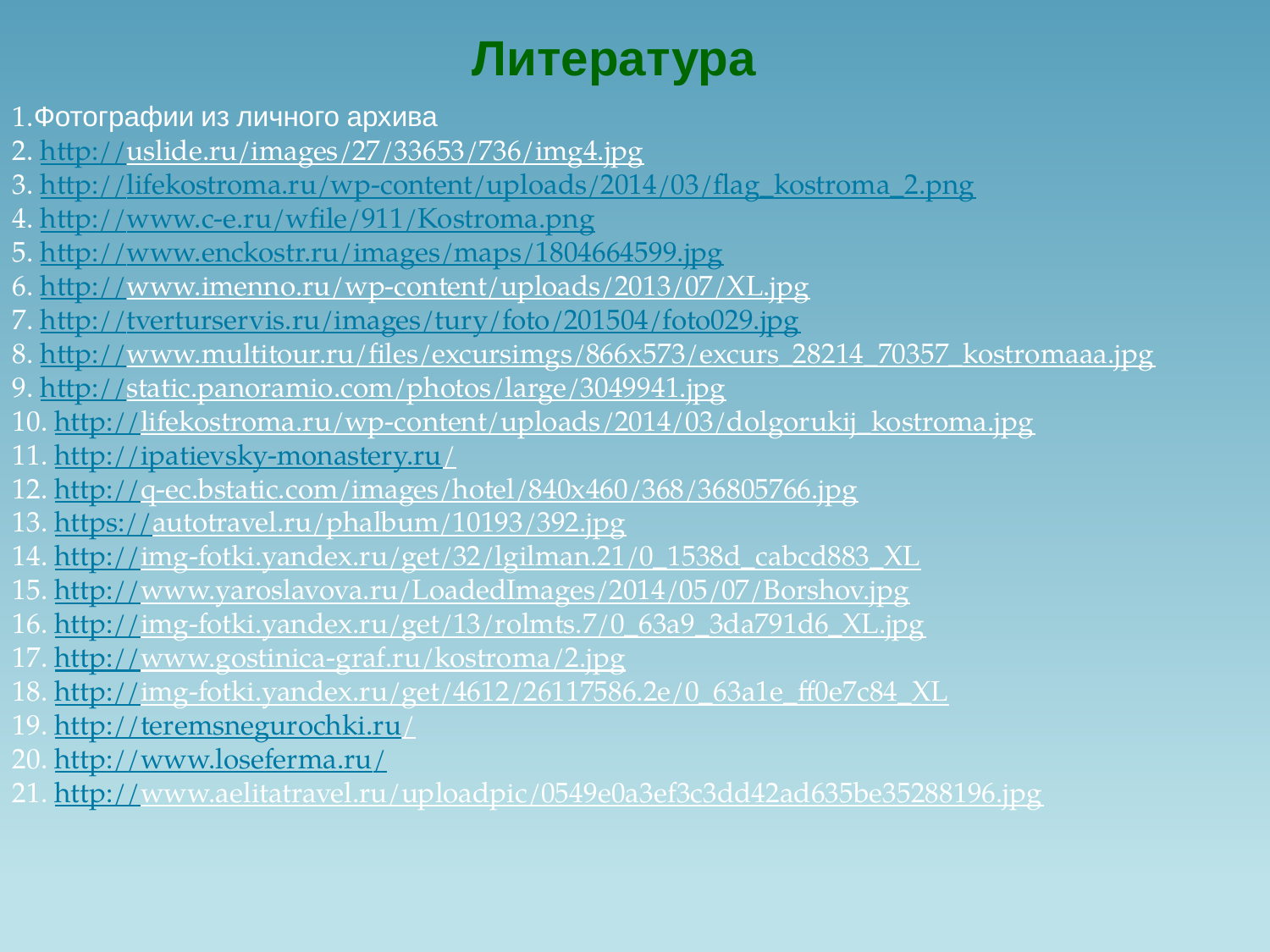

Литература
1.Фотографии из личного архива
2. http://uslide.ru/images/27/33653/736/img4.jpg
3. http://lifekostroma.ru/wp-content/uploads/2014/03/flag_kostroma_2.png
4. http://www.c-e.ru/wfile/911/Kostroma.png
5. http://www.enckostr.ru/images/maps/1804664599.jpg
6. http://www.imenno.ru/wp-content/uploads/2013/07/XL.jpg
7. http://tverturservis.ru/images/tury/foto/201504/foto029.jpg
8. http://www.multitour.ru/files/excursimgs/866x573/excurs_28214_70357_kostromaaa.jpg
9. http://static.panoramio.com/photos/large/3049941.jpg
10. http://lifekostroma.ru/wp-content/uploads/2014/03/dolgorukij_kostroma.jpg
11. http://ipatievsky-monastery.ru/
12. http://q-ec.bstatic.com/images/hotel/840x460/368/36805766.jpg
13. https://autotravel.ru/phalbum/10193/392.jpg
14. http://img-fotki.yandex.ru/get/32/lgilman.21/0_1538d_cabcd883_XL
15. http://www.yaroslavova.ru/LoadedImages/2014/05/07/Borshov.jpg
16. http://img-fotki.yandex.ru/get/13/rolmts.7/0_63a9_3da791d6_XL.jpg
17. http://www.gostinica-graf.ru/kostroma/2.jpg
18. http://img-fotki.yandex.ru/get/4612/26117586.2e/0_63a1e_ff0e7c84_XL
19. http://teremsnegurochki.ru/
20. http://www.loseferma.ru/
21. http://www.aelitatravel.ru/uploadpic/0549e0a3ef3c3dd42ad635be35288196.jpg